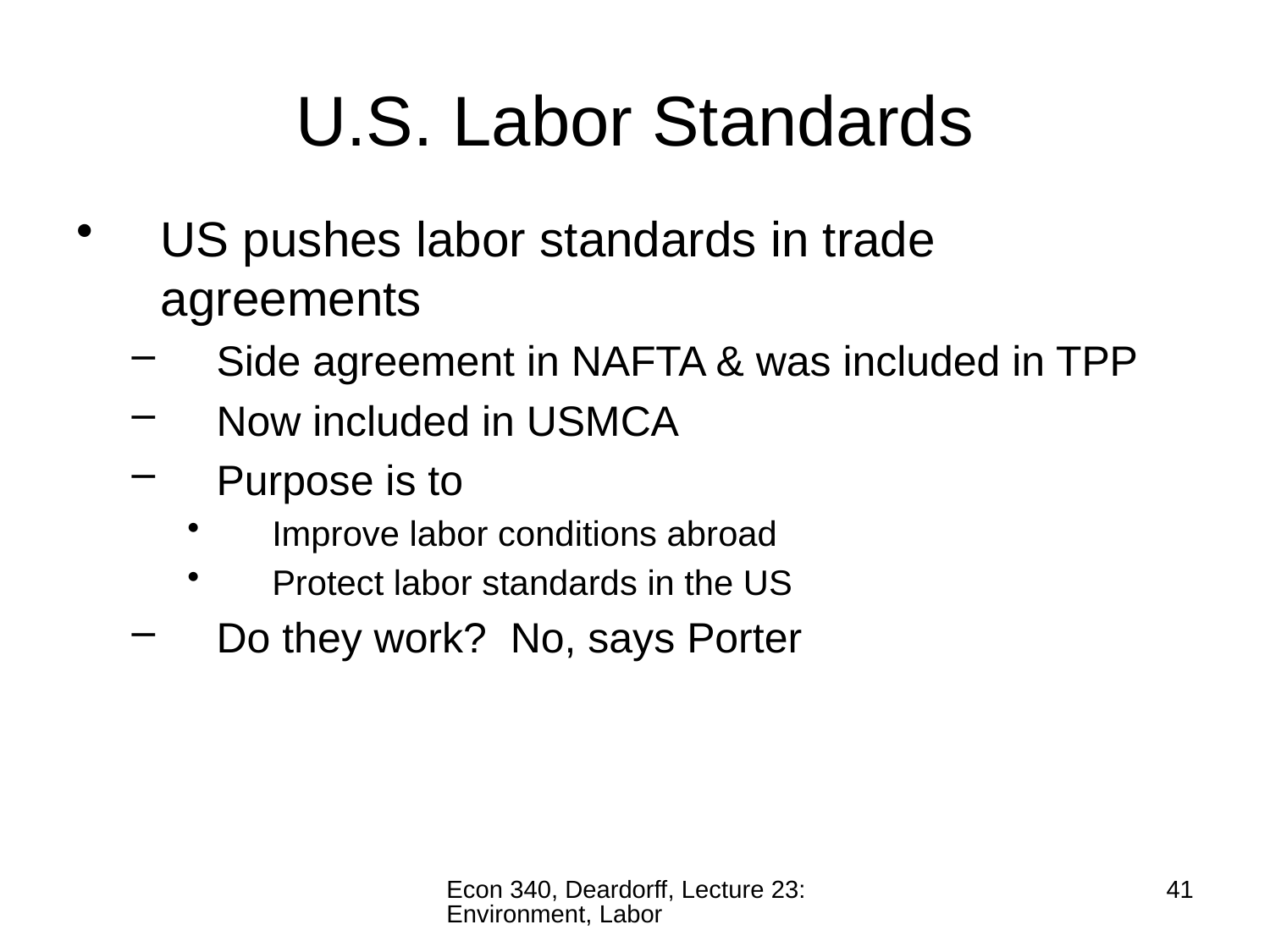

# U.S. Labor Standards
US pushes labor standards in trade agreements
Side agreement in NAFTA & was included in TPP
Now included in USMCA
Purpose is to
Improve labor conditions abroad
Protect labor standards in the US
Do they work?  No, says Porter
Econ 340, Deardorff, Lecture 23:  Environment, Labor
41